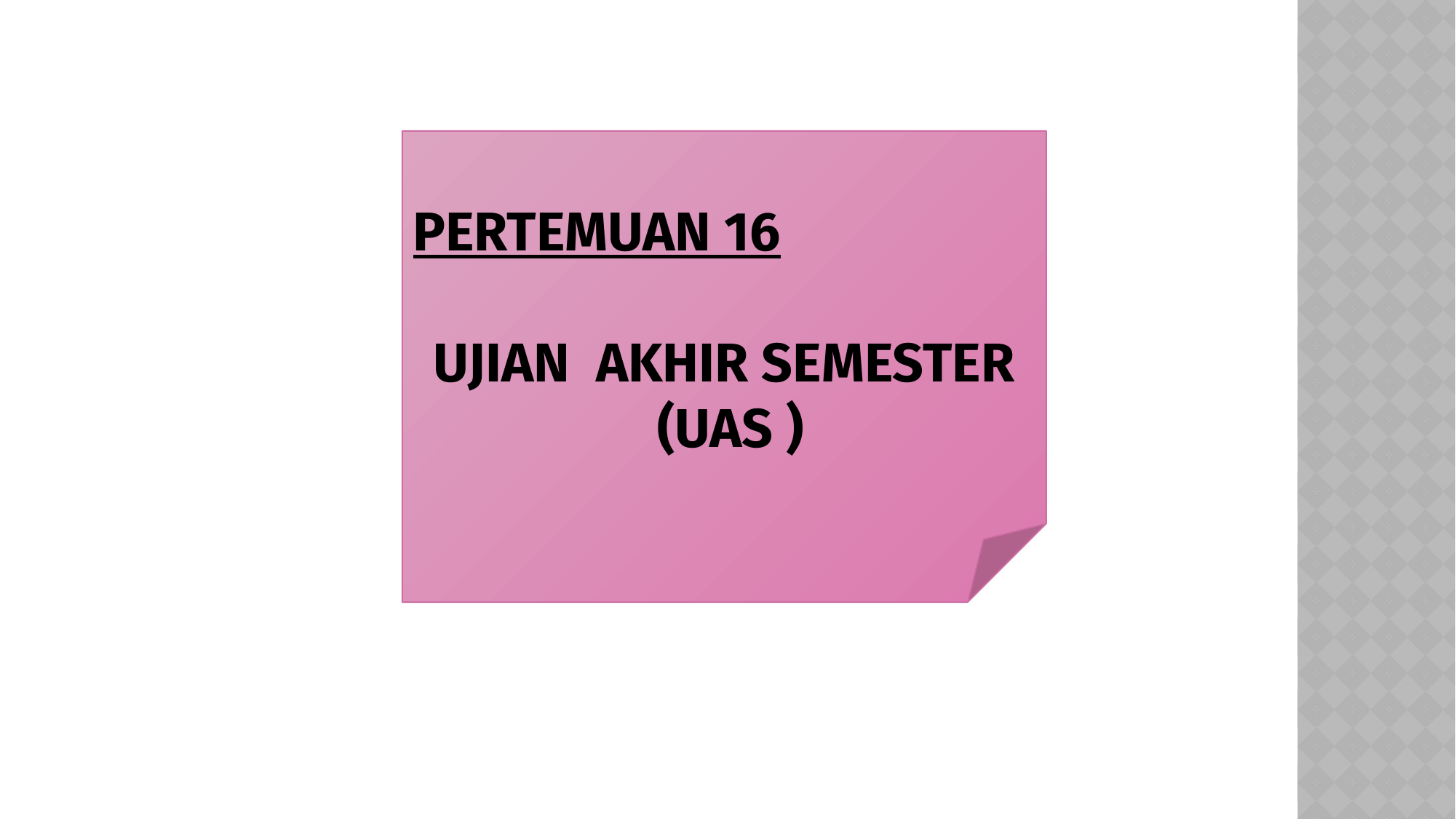

PERTEMUAN 16

UJIAN  AKHIR SEMESTER
 (UAS )